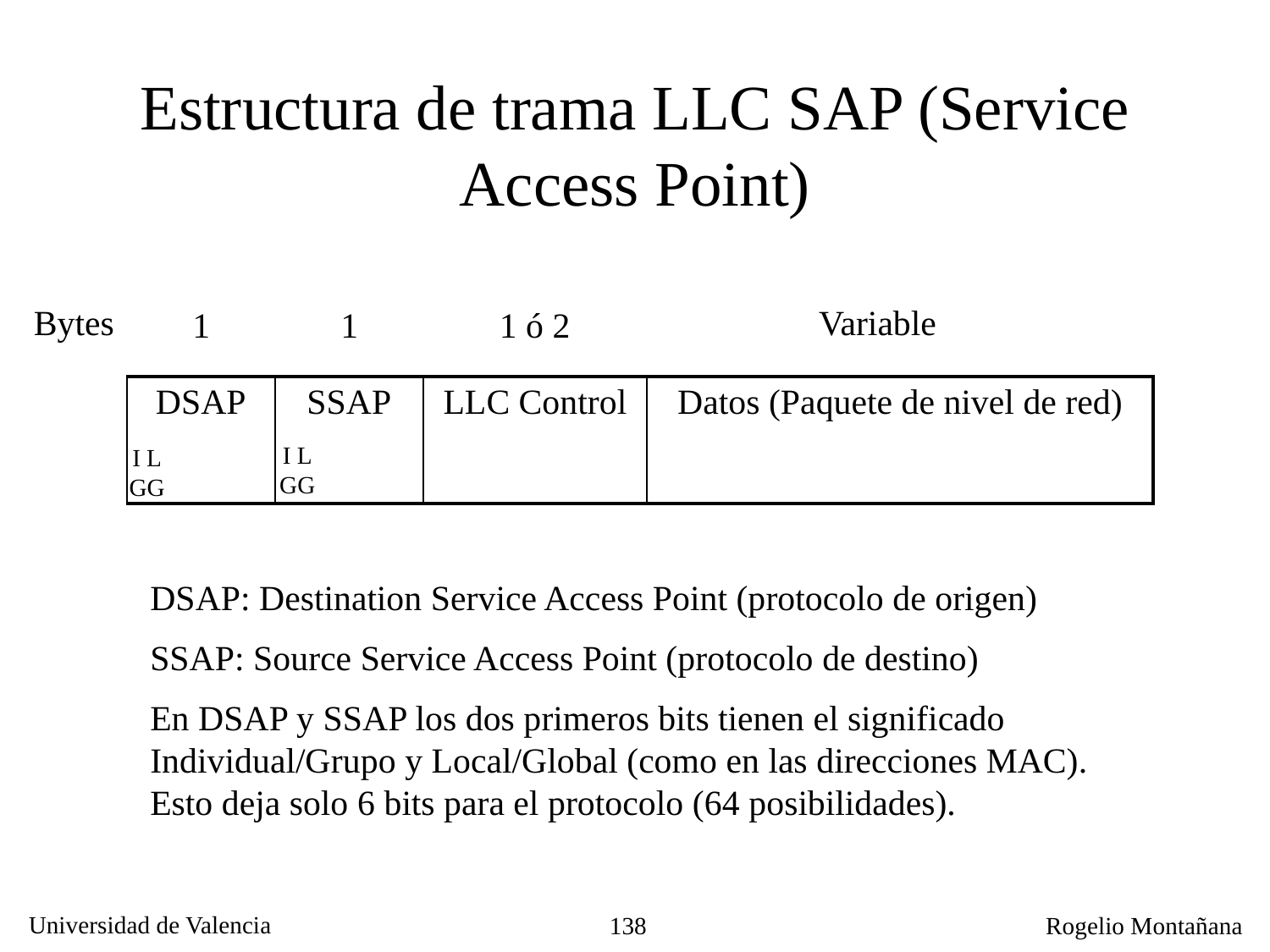

# Estructura de trama LLC SAP (Service Access Point)
Bytes
Variable
1
1
1 ó 2
| DSAP | SSAP | LLC Control | Datos (Paquete de nivel de red) |
| --- | --- | --- | --- |
I L
GG
I L
GG
DSAP: Destination Service Access Point (protocolo de origen)
SSAP: Source Service Access Point (protocolo de destino)
En DSAP y SSAP los dos primeros bits tienen el significado Individual/Grupo y Local/Global (como en las direcciones MAC). Esto deja solo 6 bits para el protocolo (64 posibilidades).